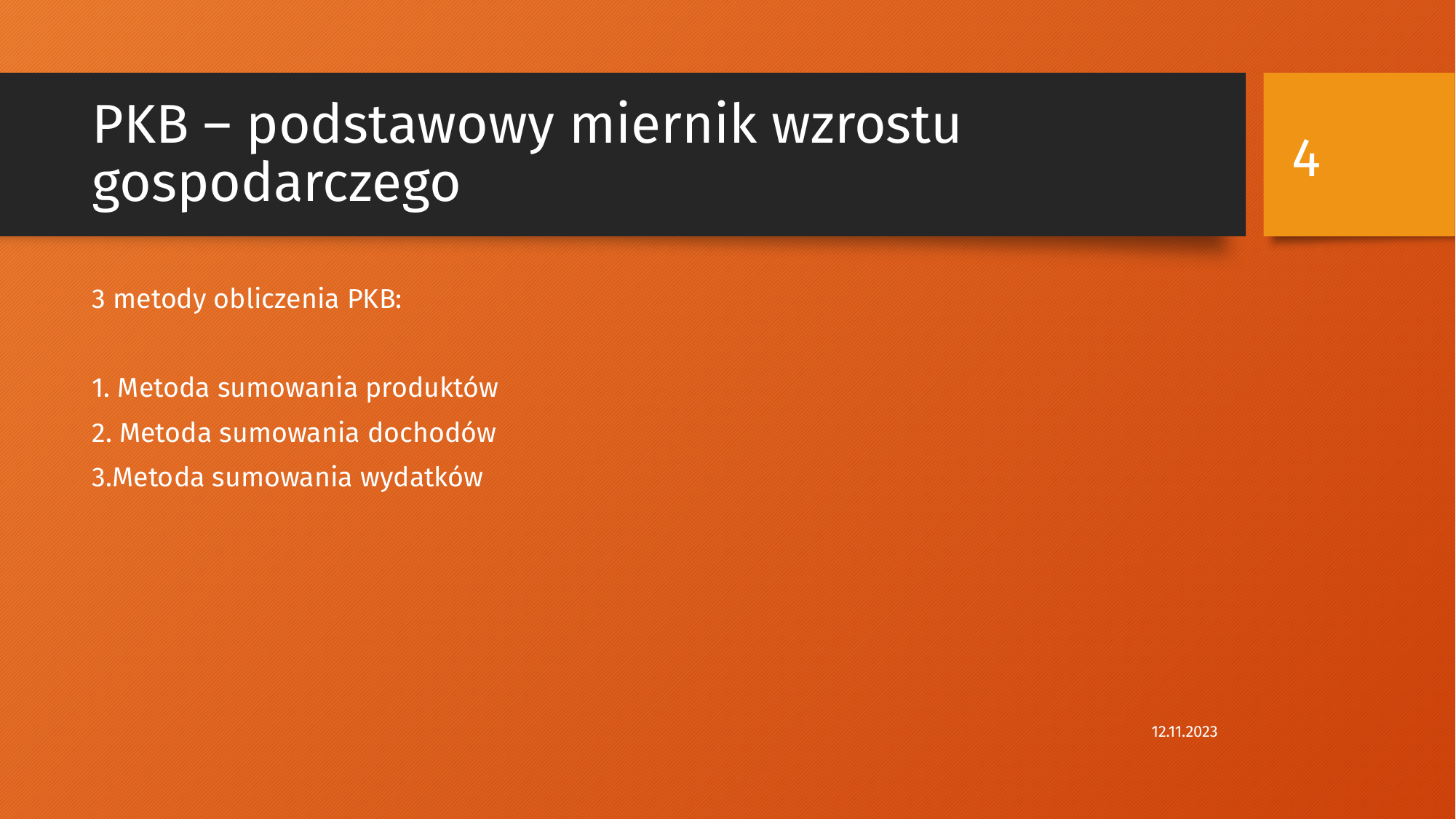

4
# PKB – podstawowy miernik wzrostu gospodarczego
3 metody obliczenia PKB:

1. Metoda sumowania produktów
2. Metoda sumowania dochodów
3.Metoda sumowania wydatków

12.11.2023